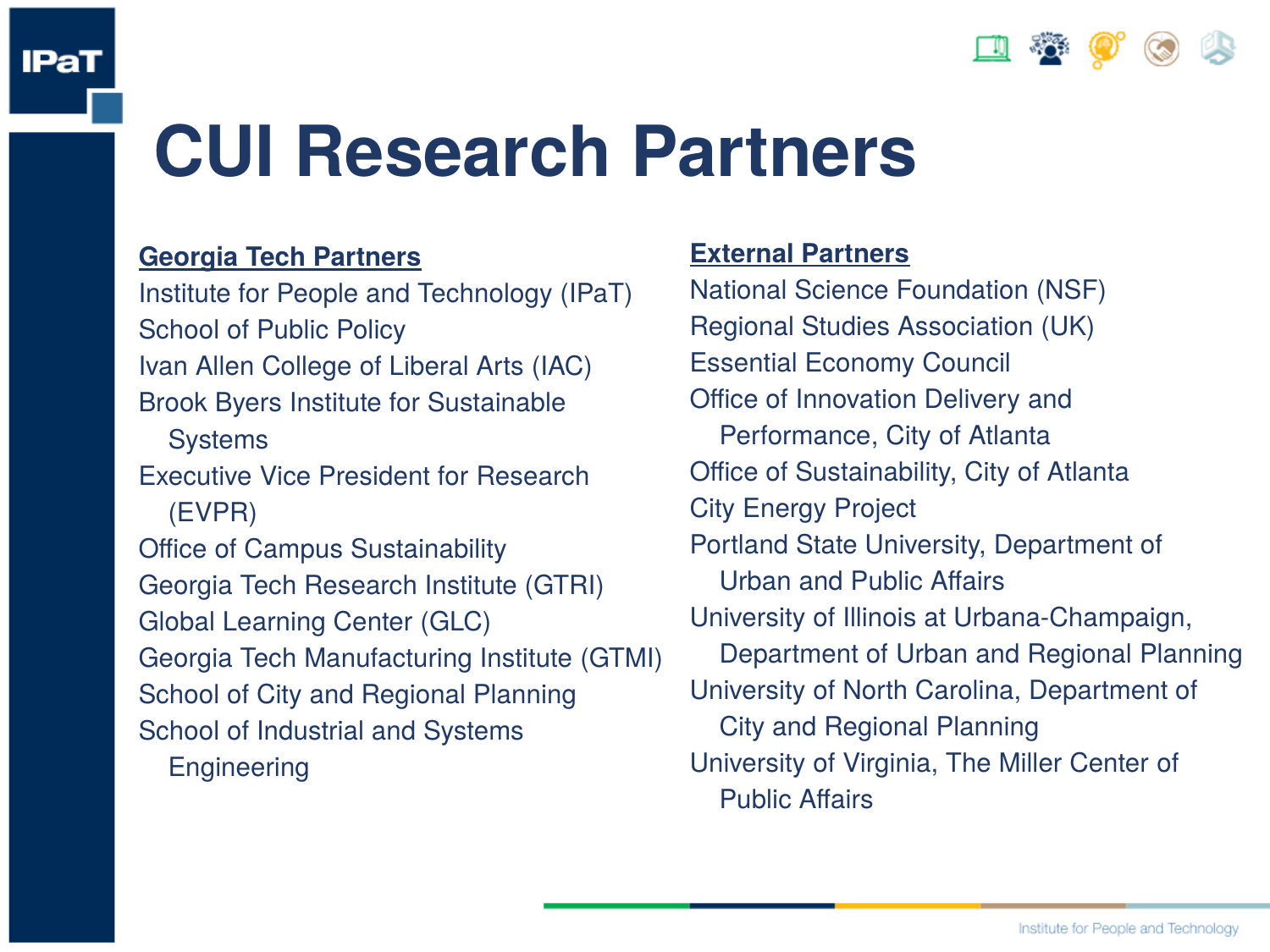

CUI Research Partners

External Partners
National Science Foundation (NSF)
Regional Studies Association (UK)
Essential Economy Council
Office of Innovation Delivery and
    Performance, City of Atlanta
Office of Sustainability, City of Atlanta
City Energy Project
Portland State University, Department of
    Urban and Public Affairs
University of Illinois at Urbana-Champaign,
    Department of Urban and Regional Planning
University of North Carolina, Department of
    City and Regional Planning
University of Virginia, The Miller Center of
    Public Affairs

Georgia Tech Partners
Institute for People and Technology (IPaT)
School of Public Policy
Ivan Allen College of Liberal Arts (IAC)
Brook Byers Institute for Sustainable
    Systems
Executive Vice President for Research
    (EVPR)
Office of Campus Sustainability
Georgia Tech Research Institute (GTRI)
Global Learning Center (GLC)
Georgia Tech Manufacturing Institute (GTMI)
School of City and Regional Planning
School of Industrial and Systems
    Engineering